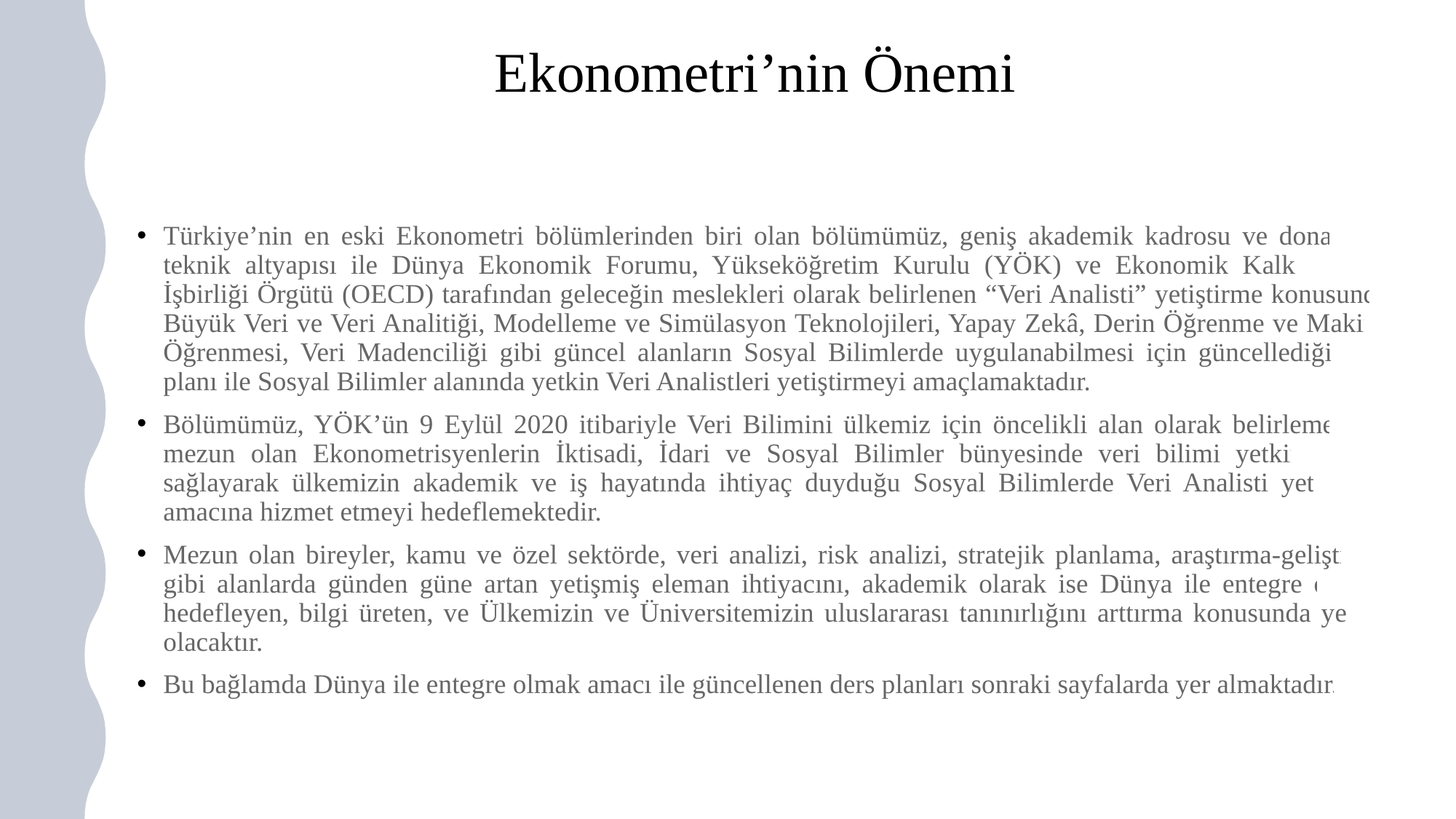

# Ekonometri’nin Önemi
Türkiye’nin en eski Ekonometri bölümlerinden biri olan bölümümüz, geniş akademik kadrosu ve donanımlı teknik altyapısı ile Dünya Ekonomik Forumu, Yükseköğretim Kurulu (YÖK) ve Ekonomik Kalkınma ve İşbirliği Örgütü (OECD) tarafından geleceğin meslekleri olarak belirlenen “Veri Analisti” yetiştirme konusunda Büyük Veri ve Veri Analitiği, Modelleme ve Simülasyon Teknolojileri, Yapay Zekâ, Derin Öğrenme ve Makine Öğrenmesi, Veri Madenciliği gibi güncel alanların Sosyal Bilimlerde uygulanabilmesi için güncellediği ders planı ile Sosyal Bilimler alanında yetkin Veri Analistleri yetiştirmeyi amaçlamaktadır.
Bölümümüz, YÖK’ün 9 Eylül 2020 itibariyle Veri Bilimini ülkemiz için öncelikli alan olarak belirlemesi ve mezun olan Ekonometrisyenlerin İktisadi, İdari ve Sosyal Bilimler bünyesinde veri bilimi yetkinliklerini sağlayarak ülkemizin akademik ve iş hayatında ihtiyaç duyduğu Sosyal Bilimlerde Veri Analisti yetiştirme amacına hizmet etmeyi hedeflemektedir.
Mezun olan bireyler, kamu ve özel sektörde, veri analizi, risk analizi, stratejik planlama, araştırma-geliştirme gibi alanlarda günden güne artan yetişmiş eleman ihtiyacını, akademik olarak ise Dünya ile entegre olmayı hedefleyen, bilgi üreten, ve Ülkemizin ve Üniversitemizin uluslararası tanınırlığını arttırma konusunda yetkin olacaktır.
Bu bağlamda Dünya ile entegre olmak amacı ile güncellenen ders planları sonraki sayfalarda yer almaktadır.